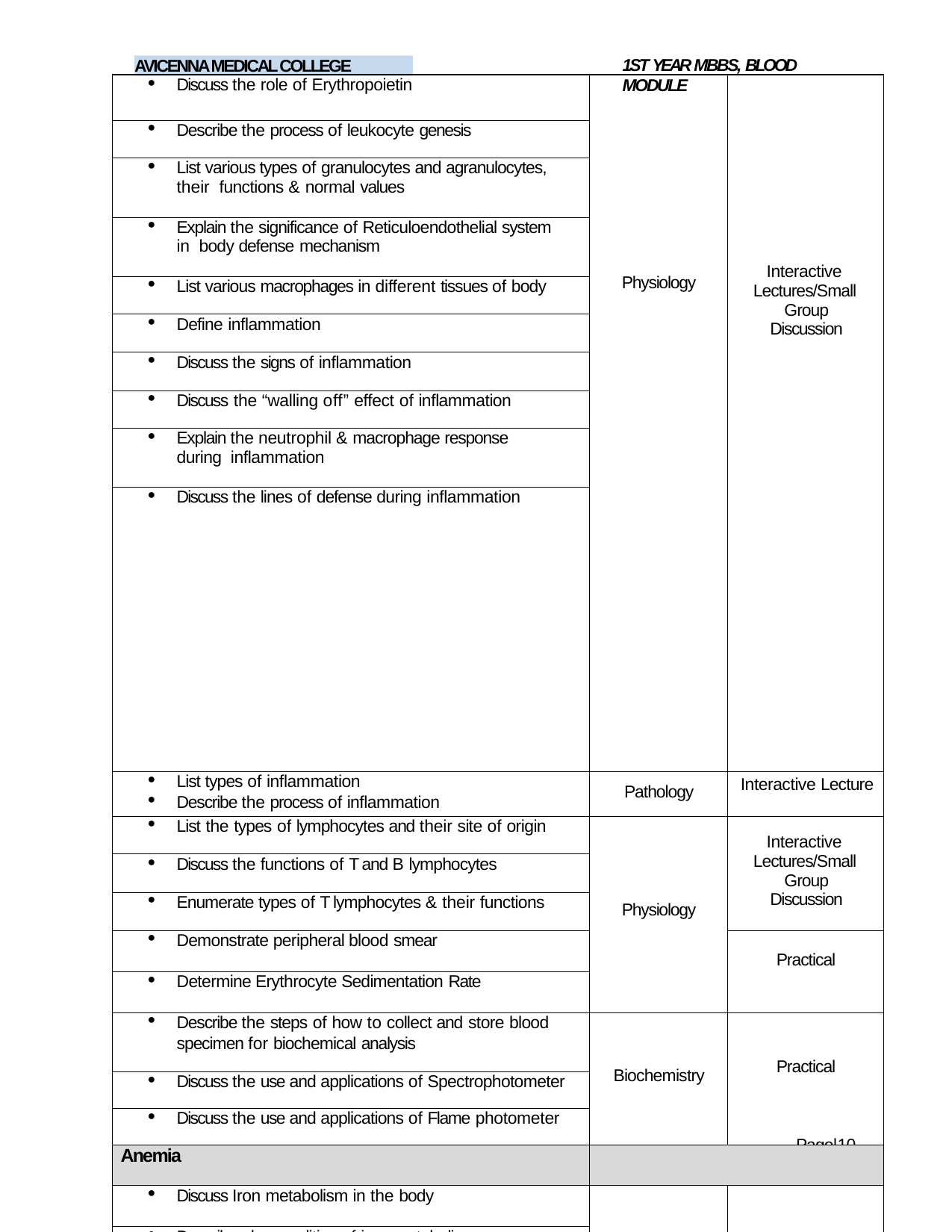

1ST YEAR MBBS, BLOOD MODULE
AVICENNA MEDICAL COLLEGE
| Discuss the role of Erythropoietin | Physiology | Interactive Lectures/Small Group Discussion |
| --- | --- | --- |
| Describe the process of leukocyte genesis |  |  |
| List various types of granulocytes and agranulocytes, their functions & normal values |  |  |
| Explain the significance of Reticuloendothelial system in body defense mechanism |  |  |
| List various macrophages in different tissues of body |  |  |
| Define inflammation |  |  |
| Discuss the signs of inflammation |  |  |
| Discuss the “walling off” effect of inflammation |  |  |
| Explain the neutrophil & macrophage response during inflammation |  |  |
| Discuss the lines of defense during inflammation |  |  |
| List types of inflammation Describe the process of inflammation | Pathology | Interactive Lecture |
| List the types of lymphocytes and their site of origin | Physiology | Interactive Lectures/Small Group Discussion |
| Discuss the functions of T and B lymphocytes |  |  |
| Enumerate types of T lymphocytes & their functions |  |  |
| Demonstrate peripheral blood smear |  | Practical |
| Determine Erythrocyte Sedimentation Rate |  |  |
| Describe the steps of how to collect and store blood specimen for biochemical analysis | Biochemistry | Practical |
| Discuss the use and applications of Spectrophotometer |  |  |
| Discuss the use and applications of Flame photometer |  |  |
| Anemia |  |  |
| Discuss Iron metabolism in the body | Biochemistry | Interactive Lectures/Small Group Discussion |
| Describe abnormalities of iron metabolism |  |  |
| Describe the functions and biochemical importance of Vitamin B12 & folic acid |  |  |
| Describe the effects of deficiency of Vitamins B12 and Folic acid (Pernicious and Megaloblastic anemias) |  |  |
Page|10